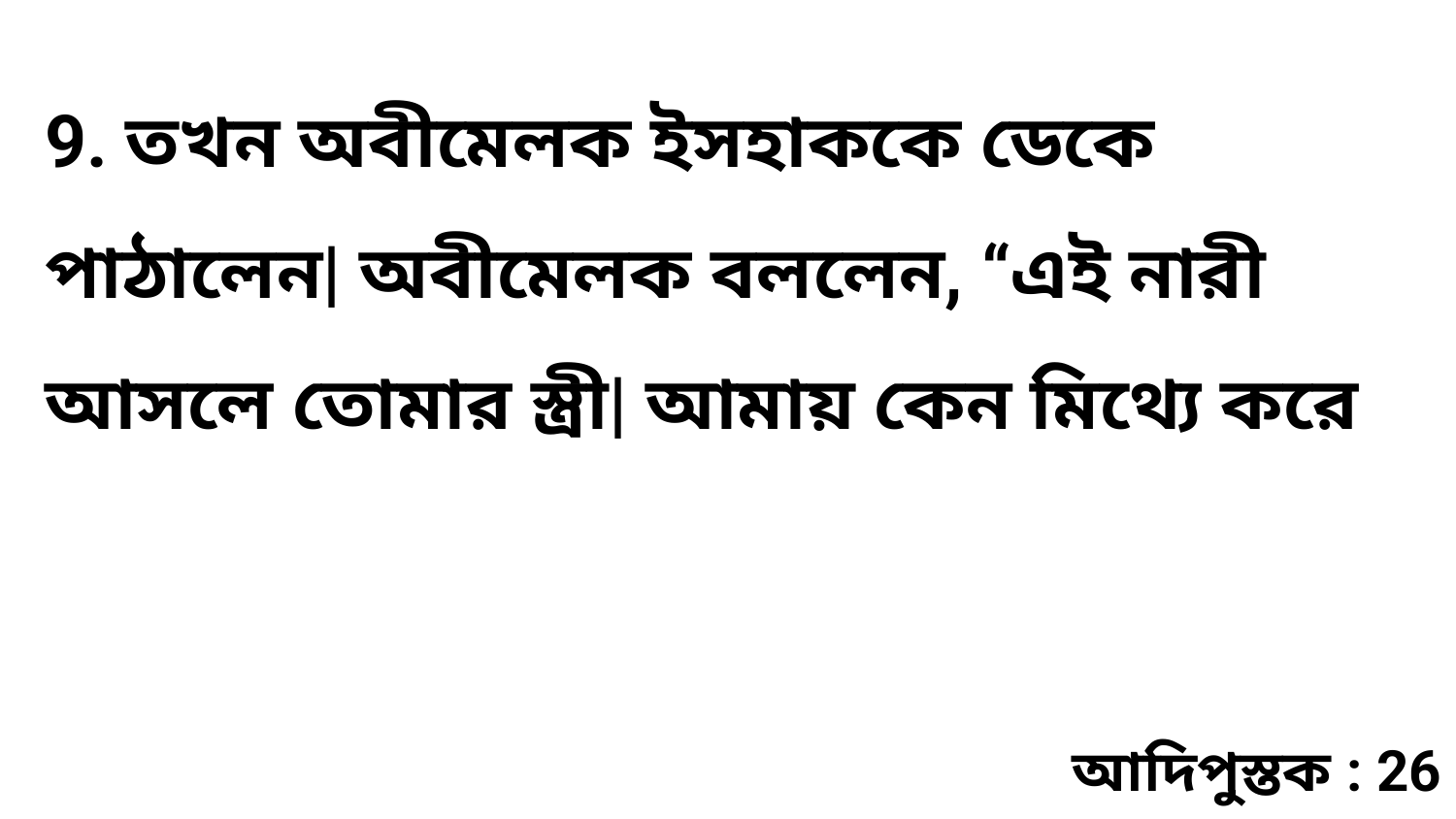

9. তখন অবীমেলক ইসহাককে ডেকে পাঠালেন| অবীমেলক বললেন, “এই নারী আসলে তোমার স্ত্রী| আমায় কেন মিথ্যে করে
আদিপুস্তক : 26